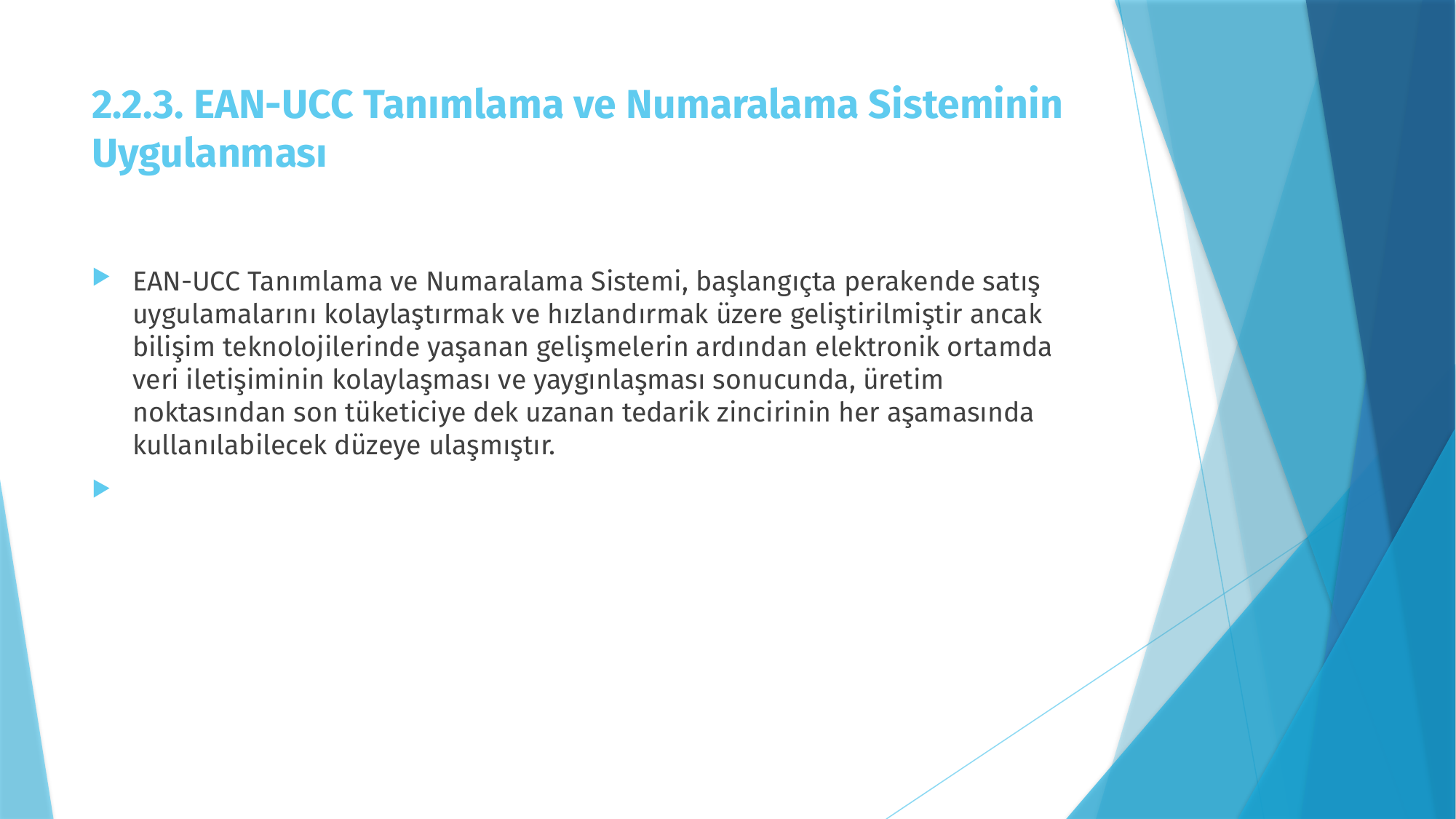

# 2.2.3. EAN-UCC Tanımlama ve Numaralama Sisteminin Uygulanması
EAN-UCC Tanımlama ve Numaralama Sistemi, başlangıçta perakende satış uygulamalarını kolaylaştırmak ve hızlandırmak üzere geliştirilmiştir ancak bilişim teknolojilerinde yaşanan gelişmelerin ardından elektronik ortamda veri iletişiminin kolaylaşması ve yaygınlaşması sonucunda, üretim noktasından son tüketiciye dek uzanan tedarik zincirinin her aşamasında kullanılabilecek düzeye ulaşmıştır.